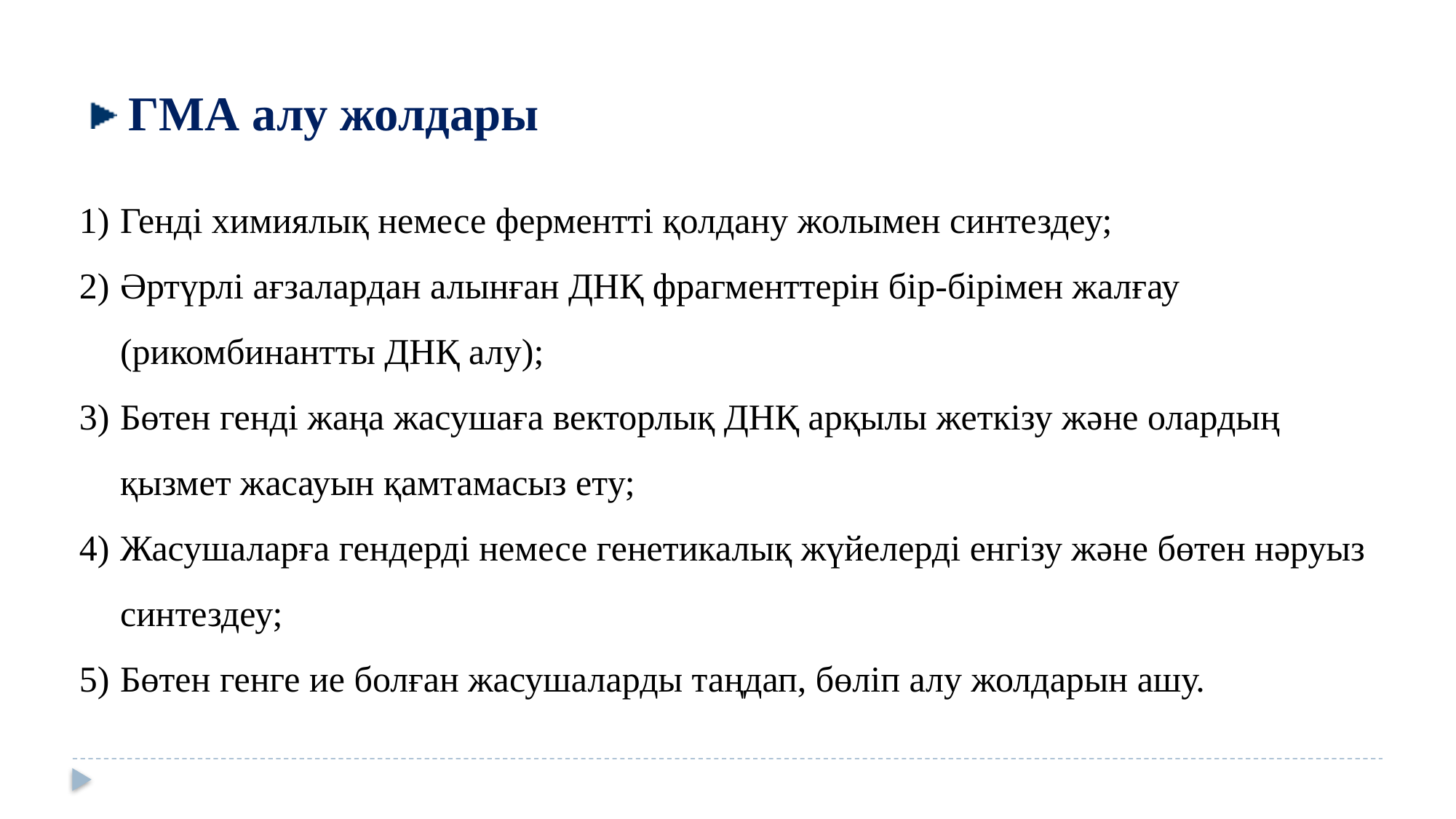

ГМА алу жолдары
Генді химиялық немесе ферментті қолдану жолымен синтездеу;
Әртүрлі ағзалардан алынған ДНҚ фрагменттерін бір-бірімен жалғау (рикомбинантты ДНҚ алу);
Бөтен генді жаңа жасушаға векторлық ДНҚ арқылы жеткізу және олардың қызмет жасауын қамтамасыз ету;
Жасушаларға гендерді немесе генетикалық жүйелерді енгізу және бөтен нәруыз синтездеу;
Бөтен генге ие болған жасушаларды таңдап, бөліп алу жолдарын ашу.